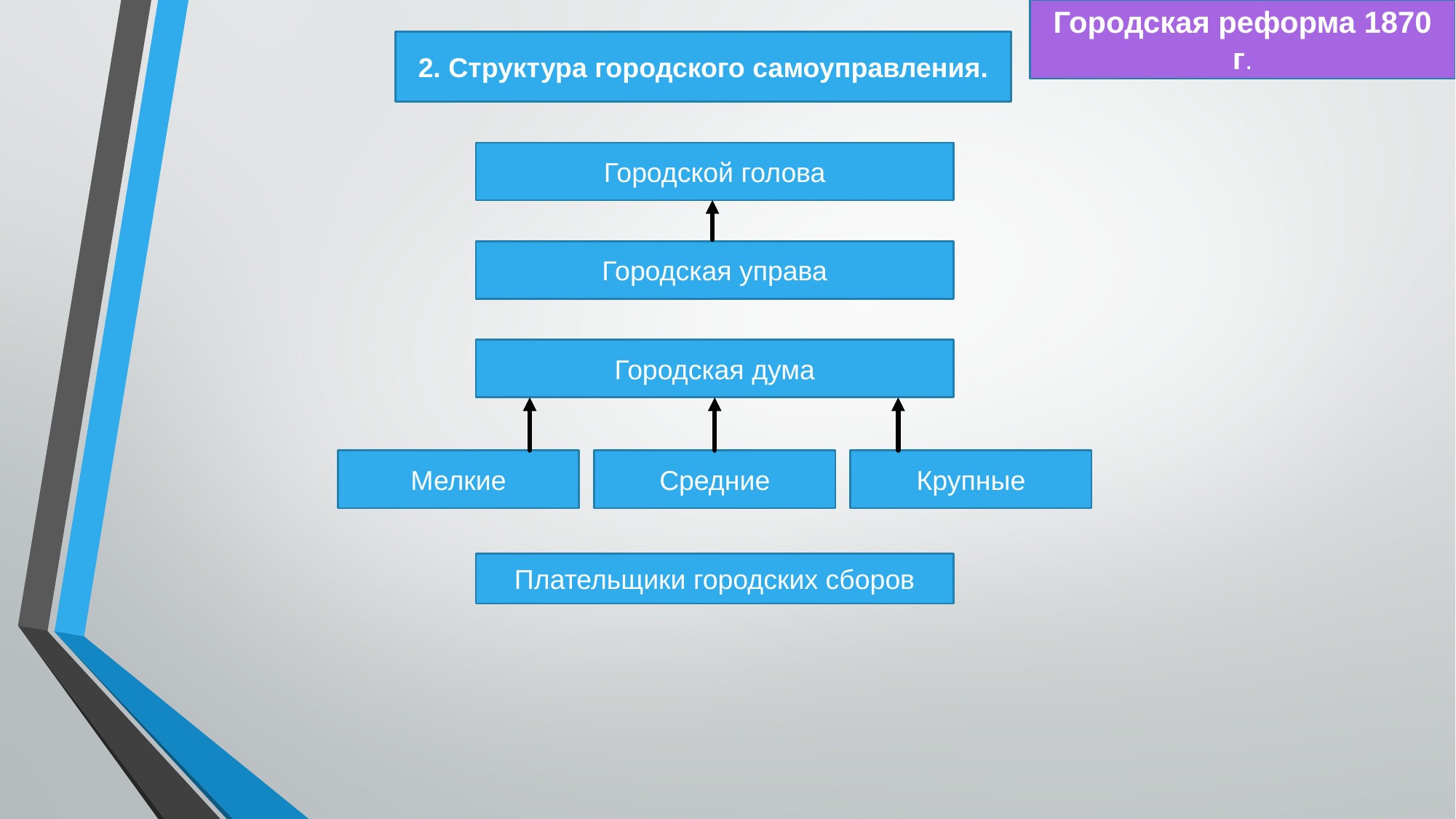

Городская реформа 1870 г.
2. Структура городского самоуправления.
Городской голова
Городская управа
Городская дума
Мелкие
Средние
Крупные
Плательщики городских сборов